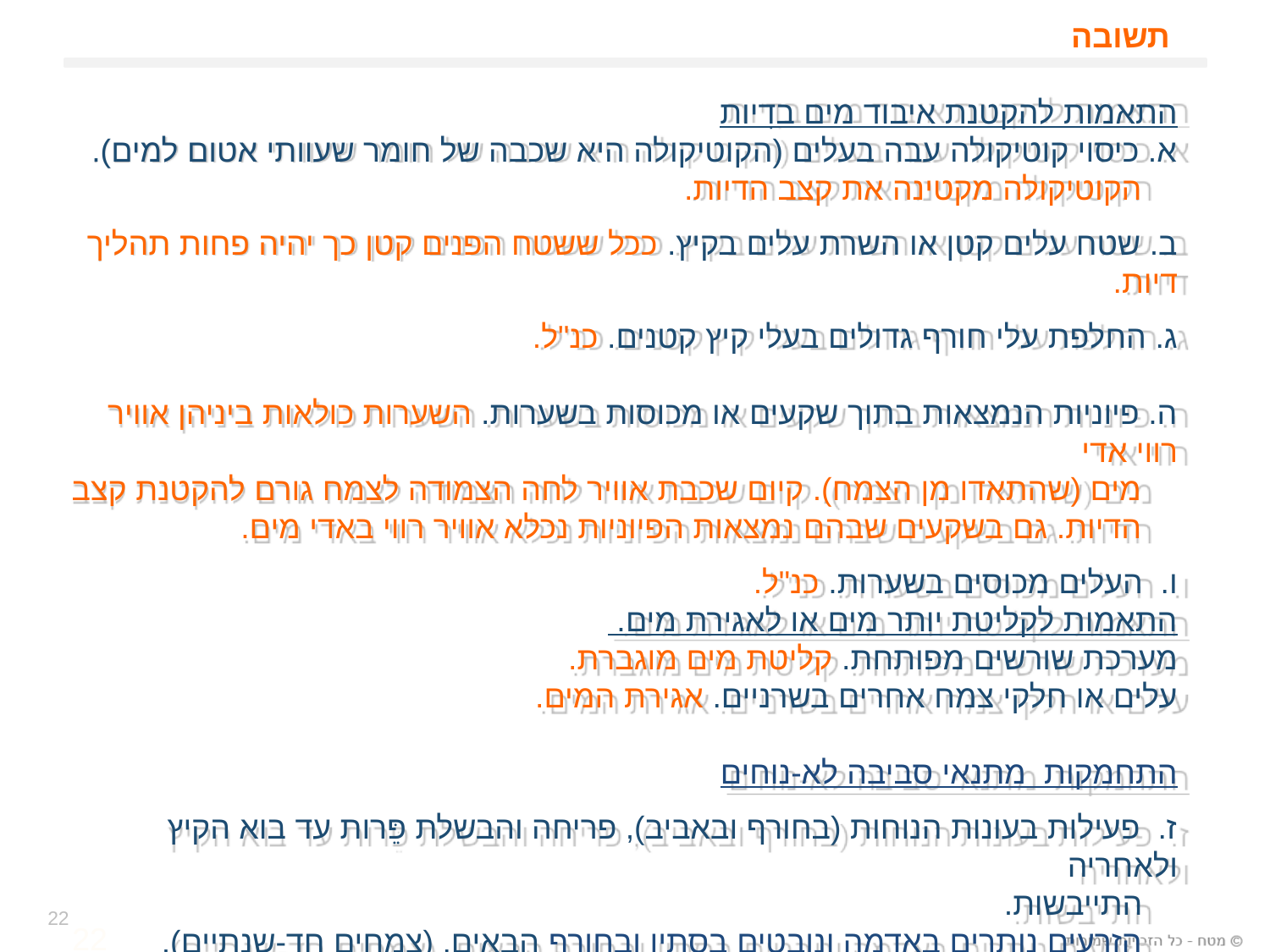

# תשובה

התאמות להקטנת איבוד מים בדִיות
א. כיסוי קוטיקולה עבה בעלים (הקוטיקולה היא שכבה של חומר שעוותי אטום למים).
    הקוטיקולה מקטינה את קצב הדיות.

ב. שטח עלים קטן או השרת עלים בקיץ. ככל ששטח הפנים קטן כך יהיה פחות תהליך דיות.

ג. החלפת עלי חורף גדולים בעלי קיץ קטנים. כנ"ל.

ה. פיוניות הנמצאות בתוך שקעים או מכוסות בשערות. השערות כולאות ביניהן אוויר רווי אדי
    מים (שהתאדו מן הצמח). קיום שכבת אוויר לחה הצמודה לצמח גורם להקטנת קצב
    הדיות. גם בשקעים שבהם נמצאות הפיוניות נכלא אוויר רווי באדי מים.

ו.  העלים מכוסים בשערות. כנ"ל.
התאמות לקליטת יותר מים או לאגירת מים.
מערכת שורשים מפותחת. קליטת מים מוגברת.
עלים או חלקי צמח אחרים בשרניים. אגירת המים.

התחמקות  מתנאי סביבה לא-נוחים

ז.  פעילות בעונות הנוחות (בחורף ובאביב), פריחה והבשלת פֵּרות עד בוא הקיץ ולאחריה
    התייבשות.
    הזרעים נותרים באדמה ונובטים בסתיו ובחורף הבאים. (צמחים חד-שנתיים). התחמקות
    מתנאי סביבה לא-נוחים.

22
22